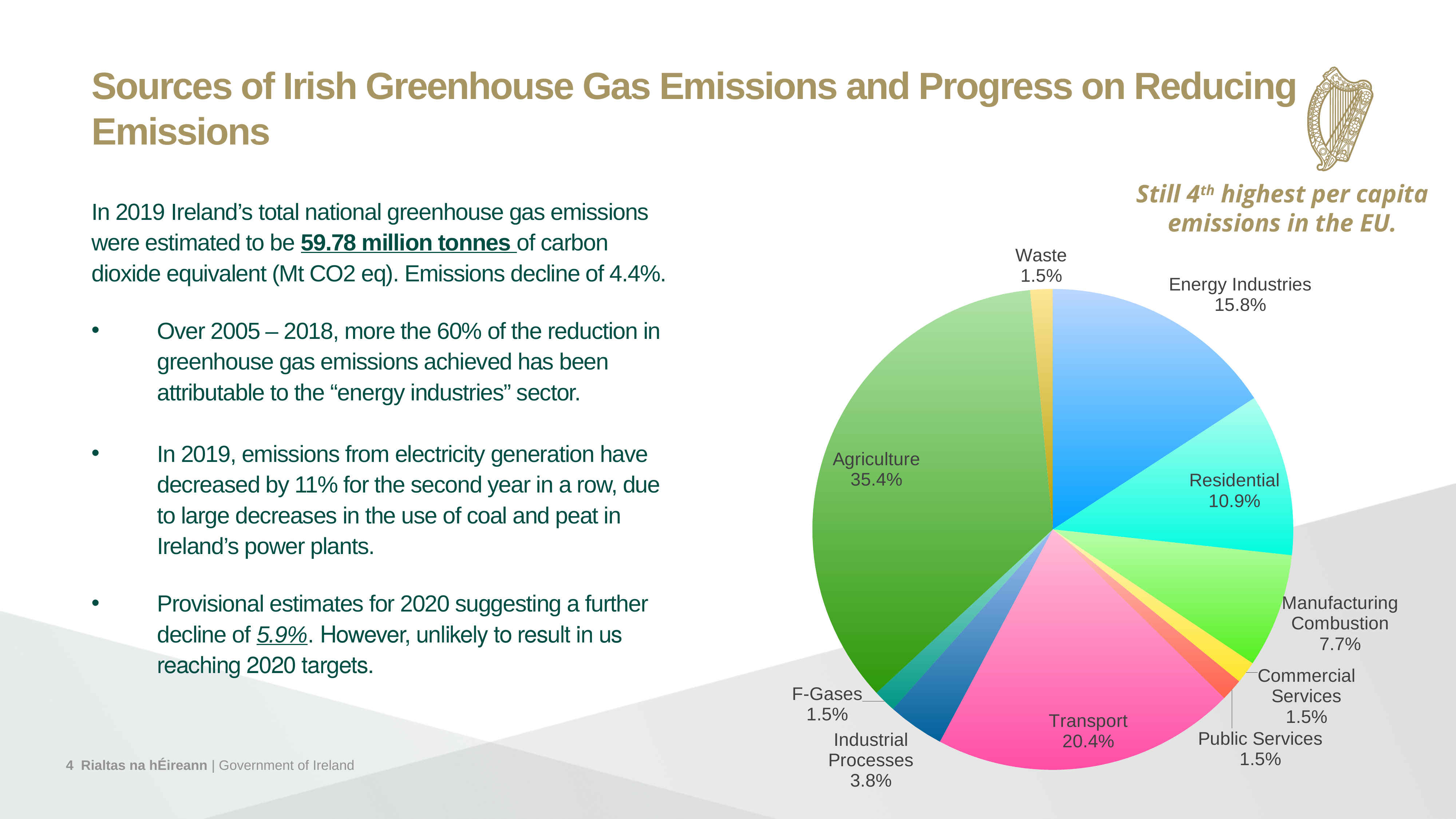

Sources of Irish Greenhouse Gas Emissions and Progress on Reducing Emissions
Still 4th highest per capita emissions in the EU.
In 2019 Ireland’s total national greenhouse gas emissions were estimated to be 59.78 million tonnes of carbon dioxide equivalent (Mt CO2 eq). Emissions decline of 4.4%.

Over 2005 – 2018, more the 60% of the reduction in greenhouse gas emissions achieved has been attributable to the “energy industries” sector.

In 2019, emissions from electricity generation have decreased by 11% for the second year in a row, due to large decreases in the use of coal and peat in Ireland’s power plants.

Provisional estimates for 2020 suggesting a further decline of 5.9%. However, unlikely to result in us reaching 2020 targets.

### Chart

| Category | 2019 |
|---|---|
| Energy Industries | 9445.249657097203 |
| Residential | 6527.180085063505 |
| Manufacturing Combustion | 4589.203128703168 |
| Commercial Services | 891.483063840844 |
| Public Services | 887.3373499477451 |
| Transport | 12199.803134681708 |
| Industrial Processes | 2267.5607224678865 |
| F-Gases | 916.469875991164 |
| Agriculture | 21148.502396703978 |
| Waste | 904.8502027224931 |